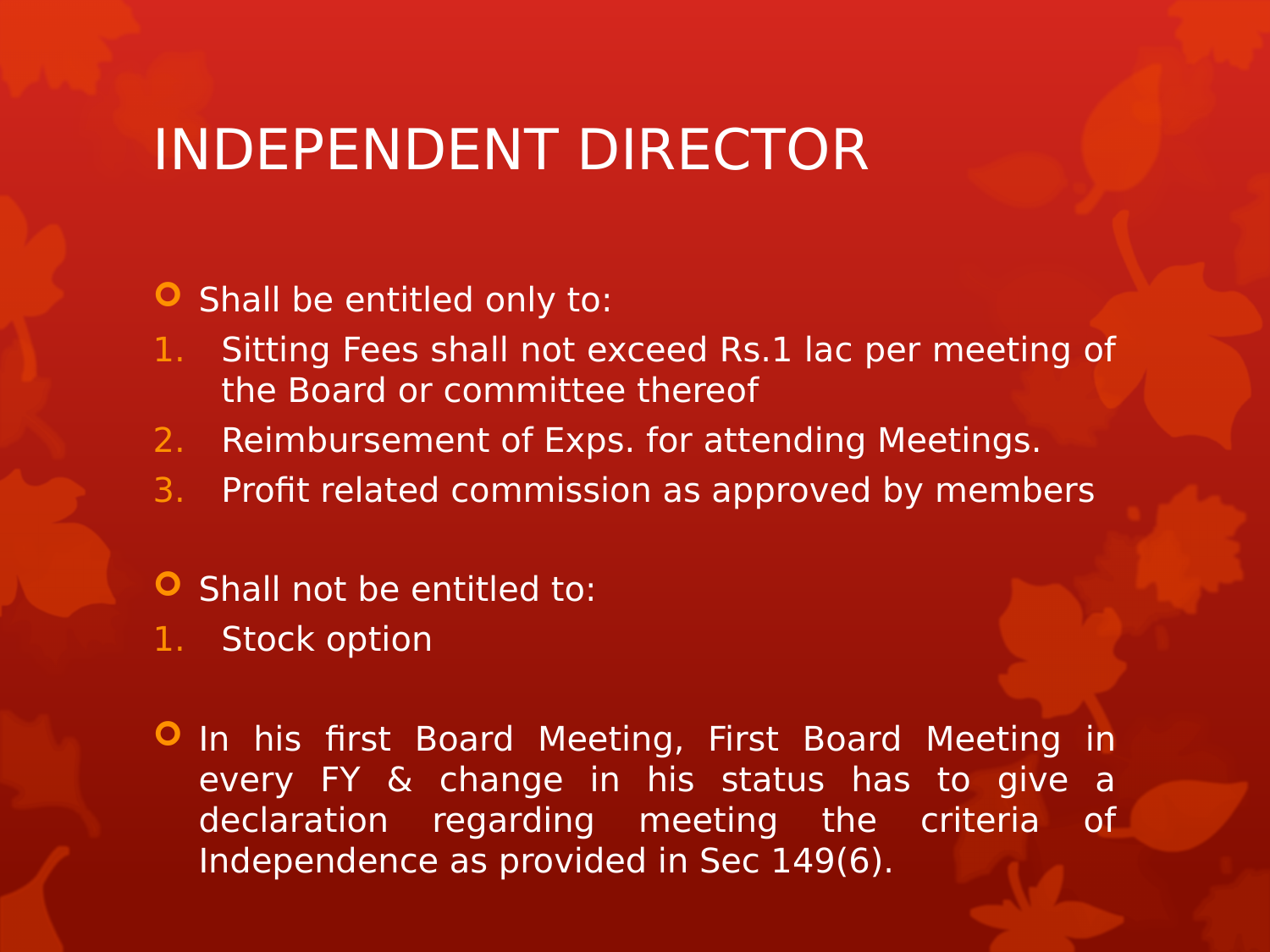

# INDEPENDENT DIRECTOR

Shall be entitled only to:
Sitting Fees shall not exceed Rs.1 lac per meeting of the Board or committee thereof
Reimbursement of Exps. for attending Meetings.
Profit related commission as approved by members

Shall not be entitled to:
Stock option

In his first Board Meeting, First Board Meeting in every FY & change in his status has to give a declaration regarding meeting the criteria of Independence as provided in Sec 149(6).